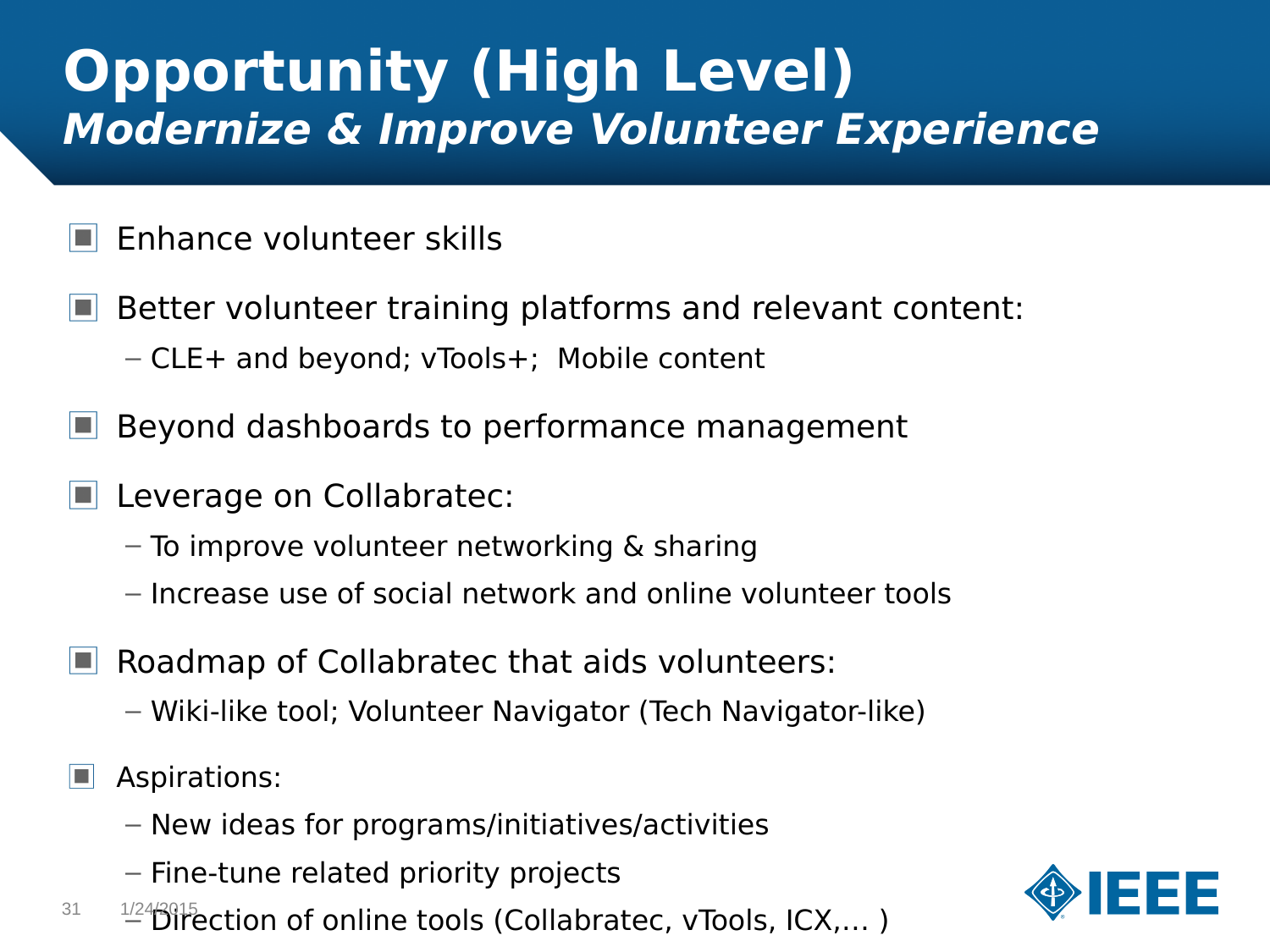

# Opportunity (High Level) Modernize & Improve Volunteer Experience
Enhance volunteer skills
Better volunteer training platforms and relevant content:
CLE+ and beyond; vTools+;  Mobile content
Beyond dashboards to performance management
Leverage on Collabratec:
To improve volunteer networking & sharing
Increase use of social network and online volunteer tools
Roadmap of Collabratec that aids volunteers:
Wiki-like tool; Volunteer Navigator (Tech Navigator-like)
Aspirations:
New ideas for programs/initiatives/activities
Fine-tune related priority projects
Direction of online tools (Collabratec, vTools, ICX,… )
Direction of CLE
31
1/24/2015